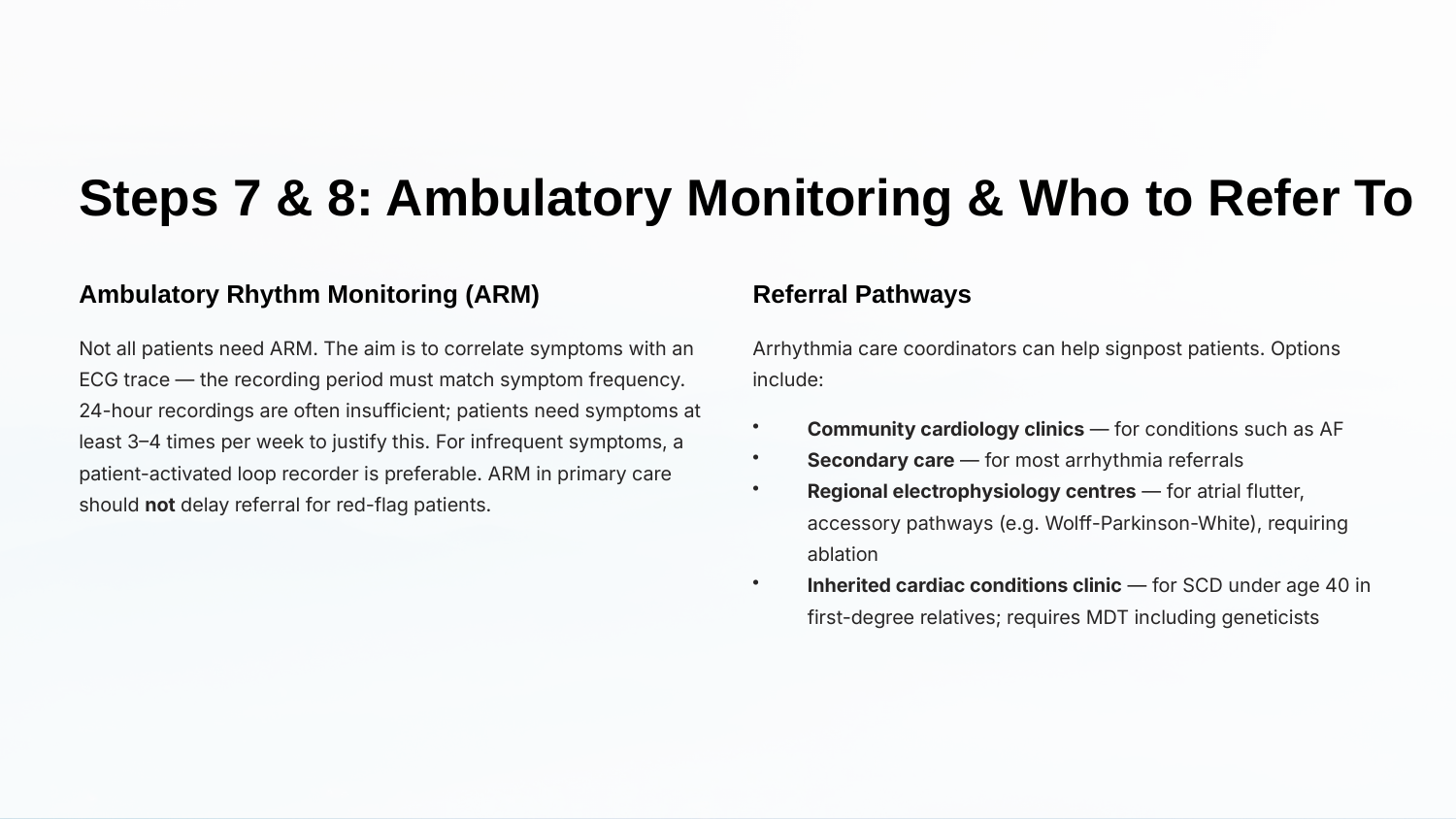

Steps 7 & 8: Ambulatory Monitoring & Who to Refer To
Ambulatory Rhythm Monitoring (ARM)
Referral Pathways
Not all patients need ARM. The aim is to correlate symptoms with an ECG trace — the recording period must match symptom frequency. 24-hour recordings are often insufficient; patients need symptoms at least 3–4 times per week to justify this. For infrequent symptoms, a patient-activated loop recorder is preferable. ARM in primary care should not delay referral for red-flag patients.
Arrhythmia care coordinators can help signpost patients. Options include:
Community cardiology clinics — for conditions such as AF
Secondary care — for most arrhythmia referrals
Regional electrophysiology centres — for atrial flutter, accessory pathways (e.g. Wolff-Parkinson-White), requiring ablation
Inherited cardiac conditions clinic — for SCD under age 40 in first-degree relatives; requires MDT including geneticists